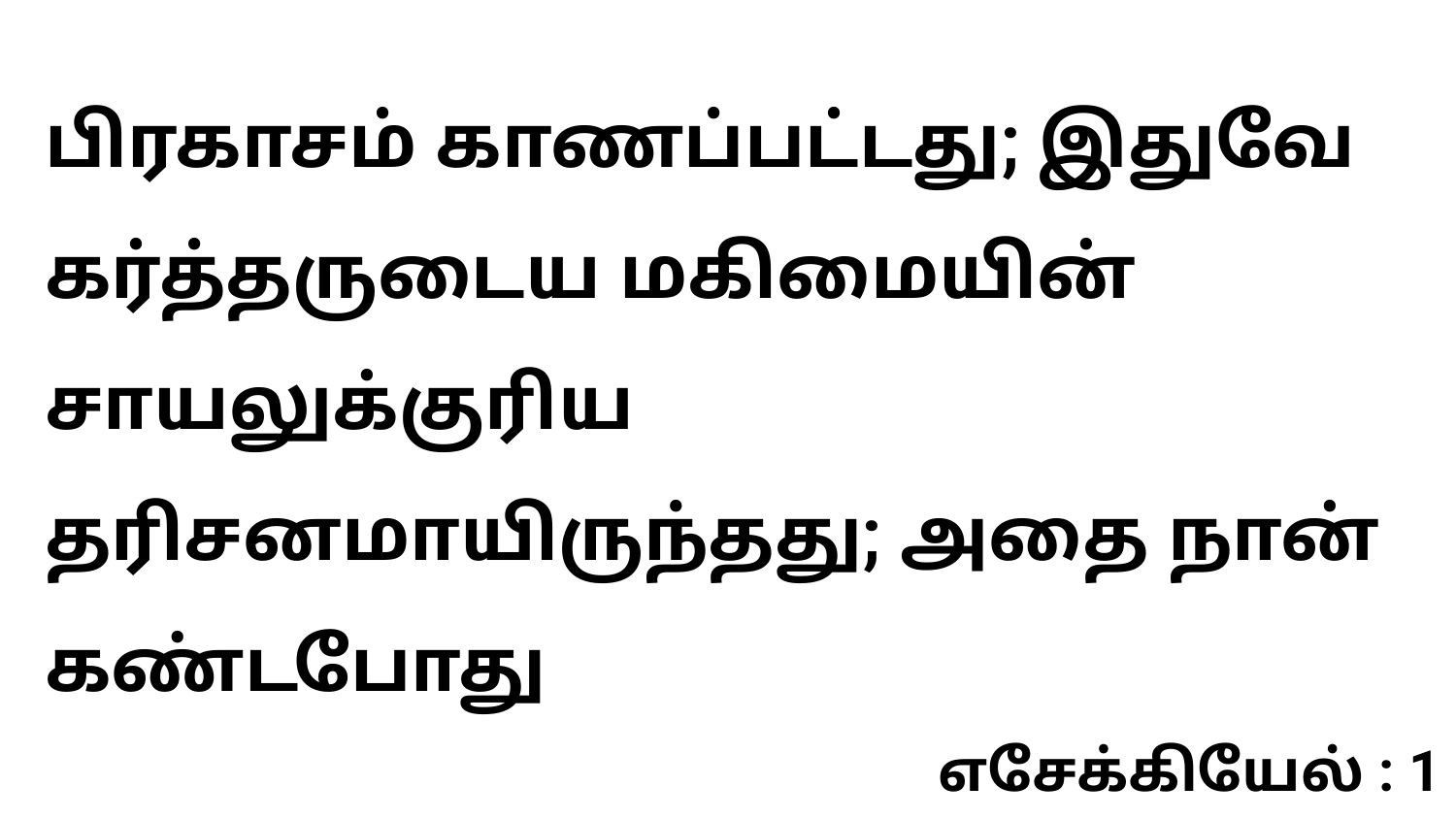

பிரகாசம் காணப்பட்டது; இதுவே கர்த்தருடைய மகிமையின் சாயலுக்குரிய தரிசனமாயிருந்தது; அதை நான் கண்டபோது
எசேக்கியேல் : 1